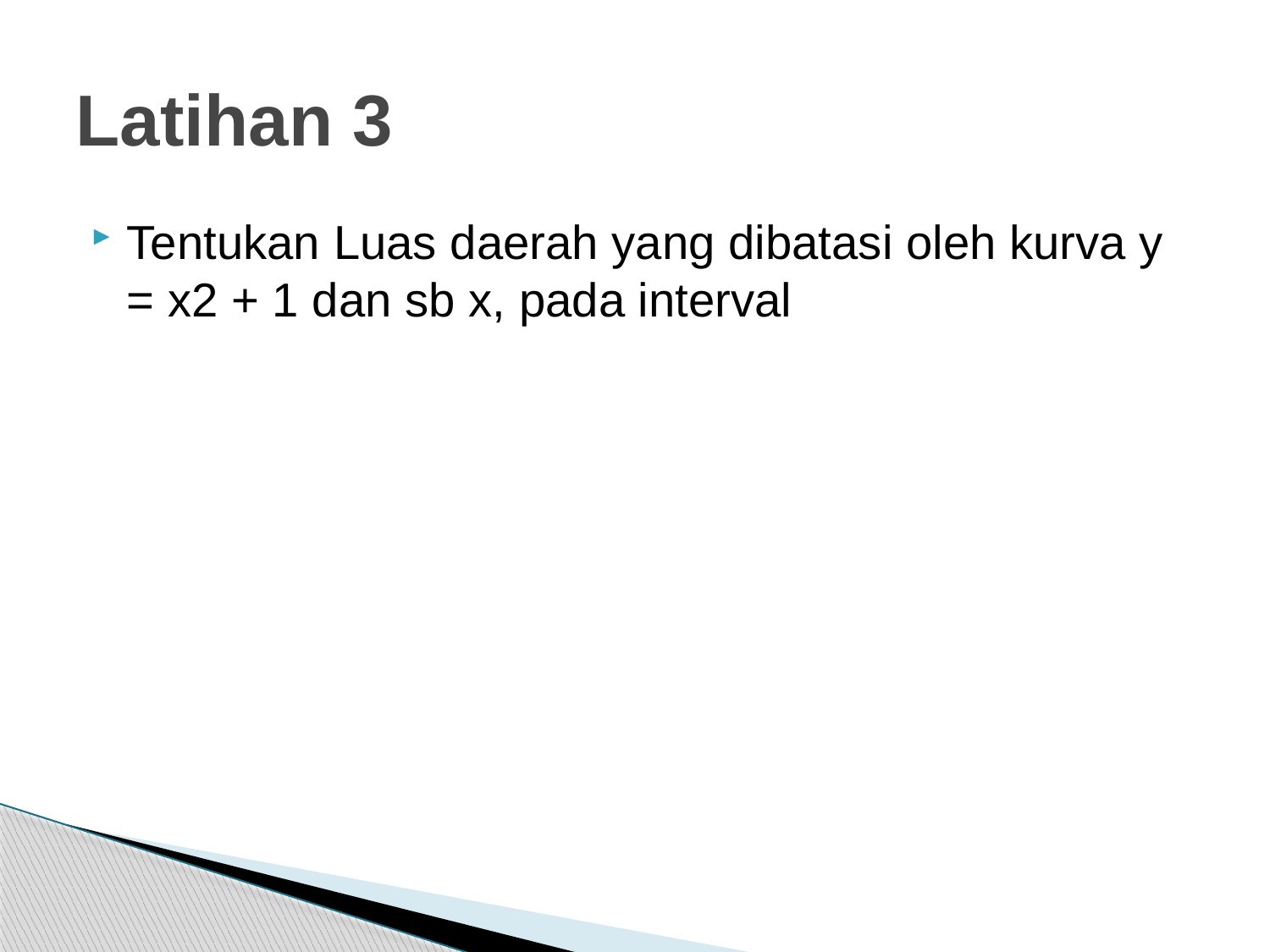

# Latihan 3
Tentukan Luas daerah yang dibatasi oleh kurva y = x2 + 1 dan sb x, pada interval